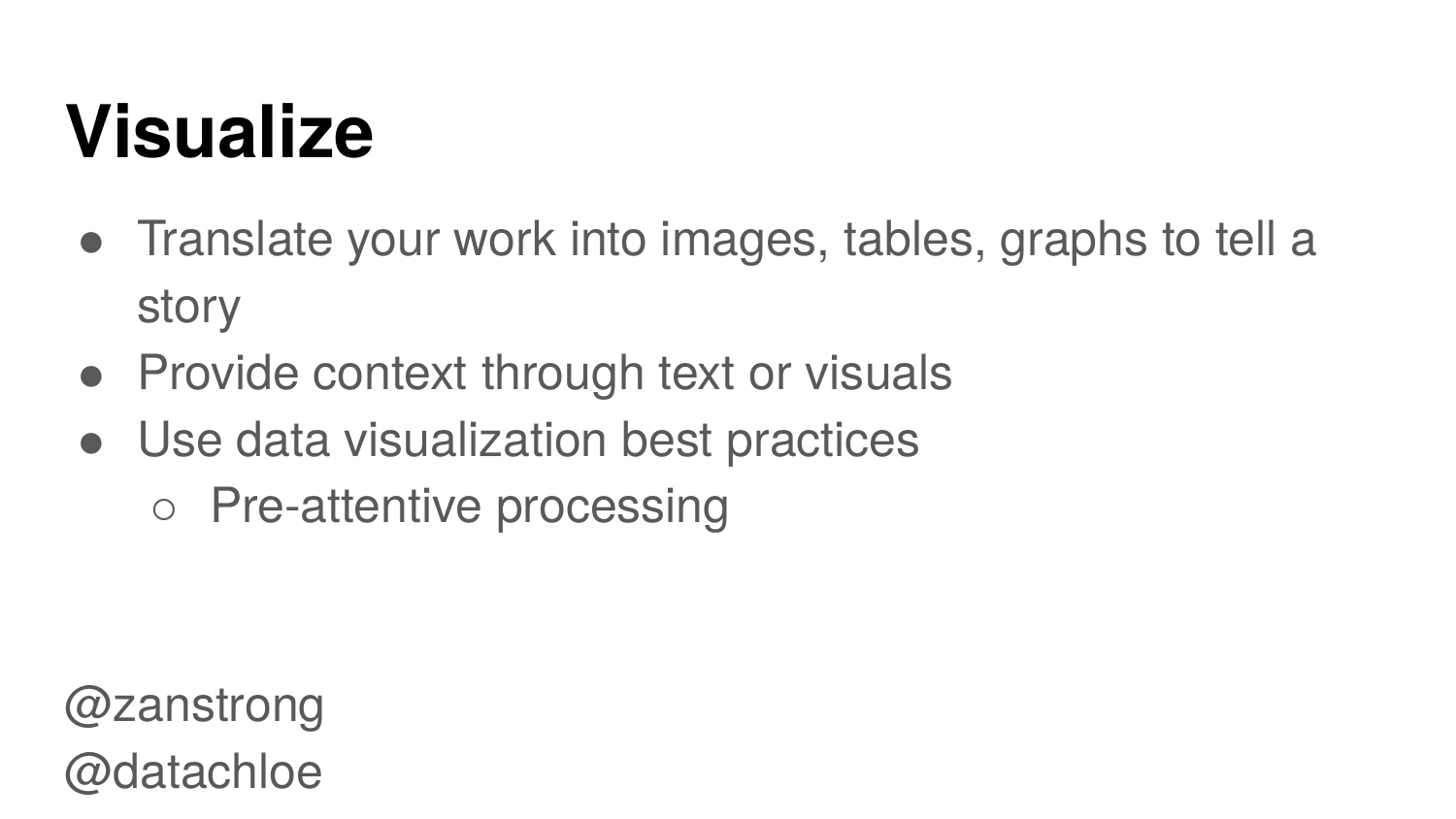

Visualize

Translate your work into images, tables, graphs to tell a story
Provide context through text or visuals
Use data visualization best practices
Pre-attentive processing

@zanstrong
@datachloe